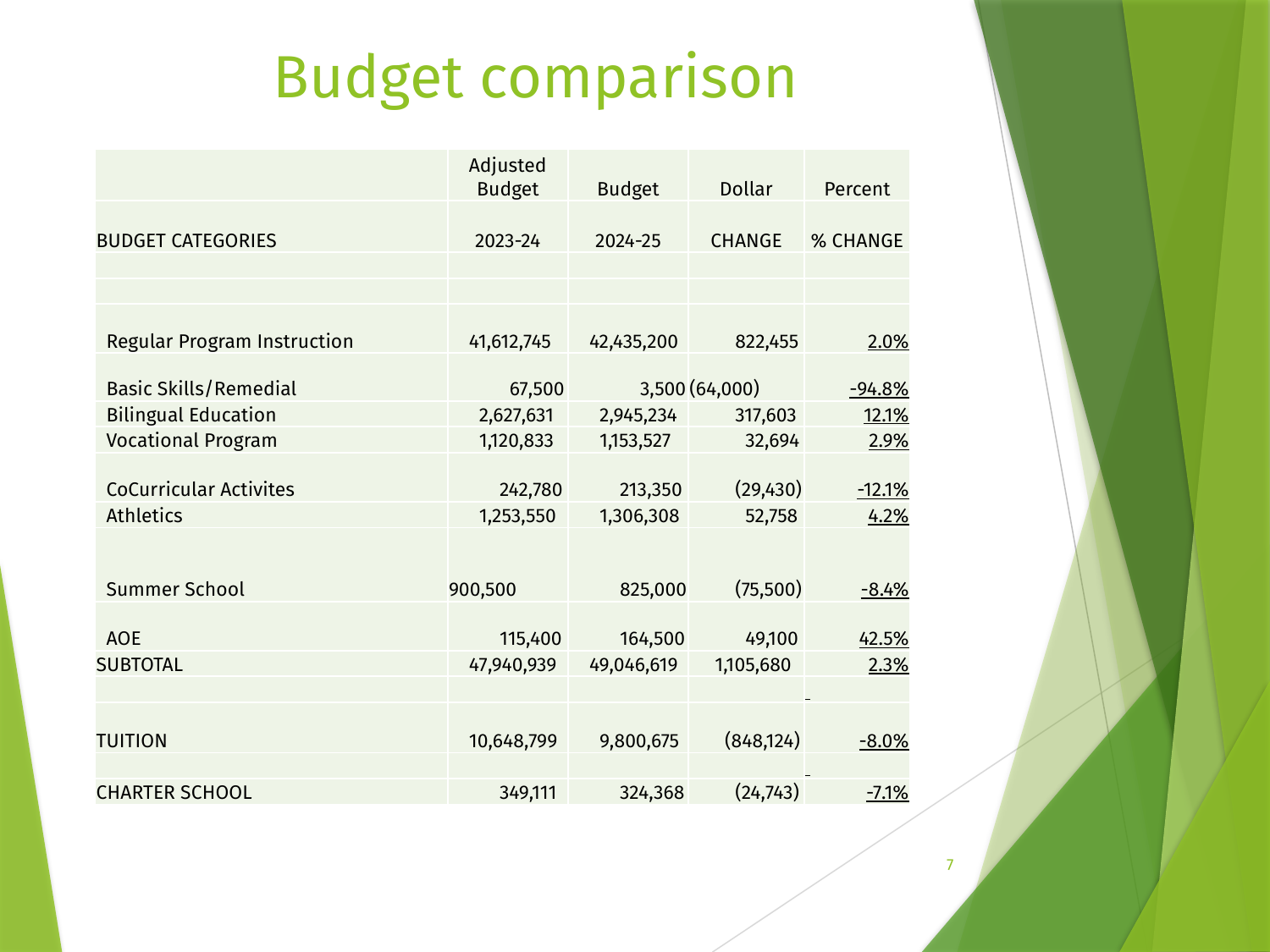

# Budget comparison
|  | Adjusted Budget | Budget | Dollar | Percent |
| --- | --- | --- | --- | --- |
| BUDGET CATEGORIES | 2023-24 | 2024-25 | CHANGE | % CHANGE |
|  |  |  |  |  |
|  |  |  |  |  |
| Regular Program Instruction | 41,612,745 | 42,435,200 | 822,455 | 2.0% |
| Basic Skills/Remedial | 67,500 | 3,500 | (64,000) | -94.8% |
| Bilingual Education | 2,627,631 | 2,945,234 | 317,603 | 12.1% |
| Vocational Program | 1,120,833 | 1,153,527 | 32,694 | 2.9% |
| CoCurricular Activites | 242,780 | 213,350 | (29,430) | -12.1% |
| Athletics | 1,253,550 | 1,306,308 | 52,758 | 4.2% |
| Summer School | 900,500 | 825,000 | (75,500) | -8.4% |
| AOE | 115,400 | 164,500 | 49,100 | 42.5% |
| SUBTOTAL | 47,940,939 | 49,046,619 | 1,105,680 | 2.3% |
|  |  |  |  |  |
| TUITION | 10,648,799 | 9,800,675 | (848,124) | -8.0% |
|  |  |  |  |  |
| CHARTER SCHOOL | 349,111 | 324,368 | (24,743) | -7.1% |
7